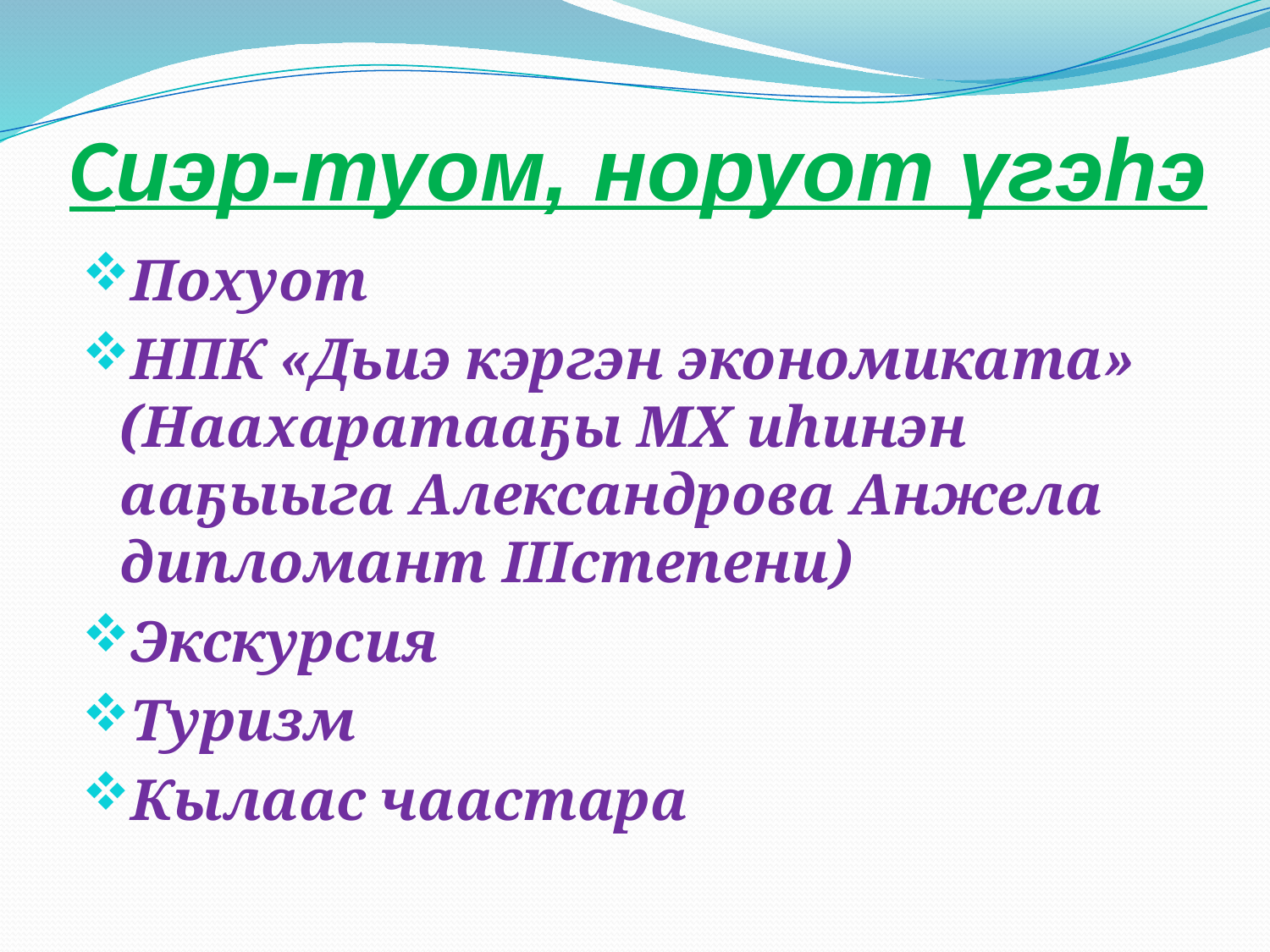

# Сиэр-туом, норуот үгэһэ
Похуот
НПК «Дьиэ кэргэн экономиката» (Наахаратааҕы МХ иһинэн ааҕыыга Александрова Анжела дипломант IIIстепени)
Экскурсия
Туризм
Кылаас чаастара